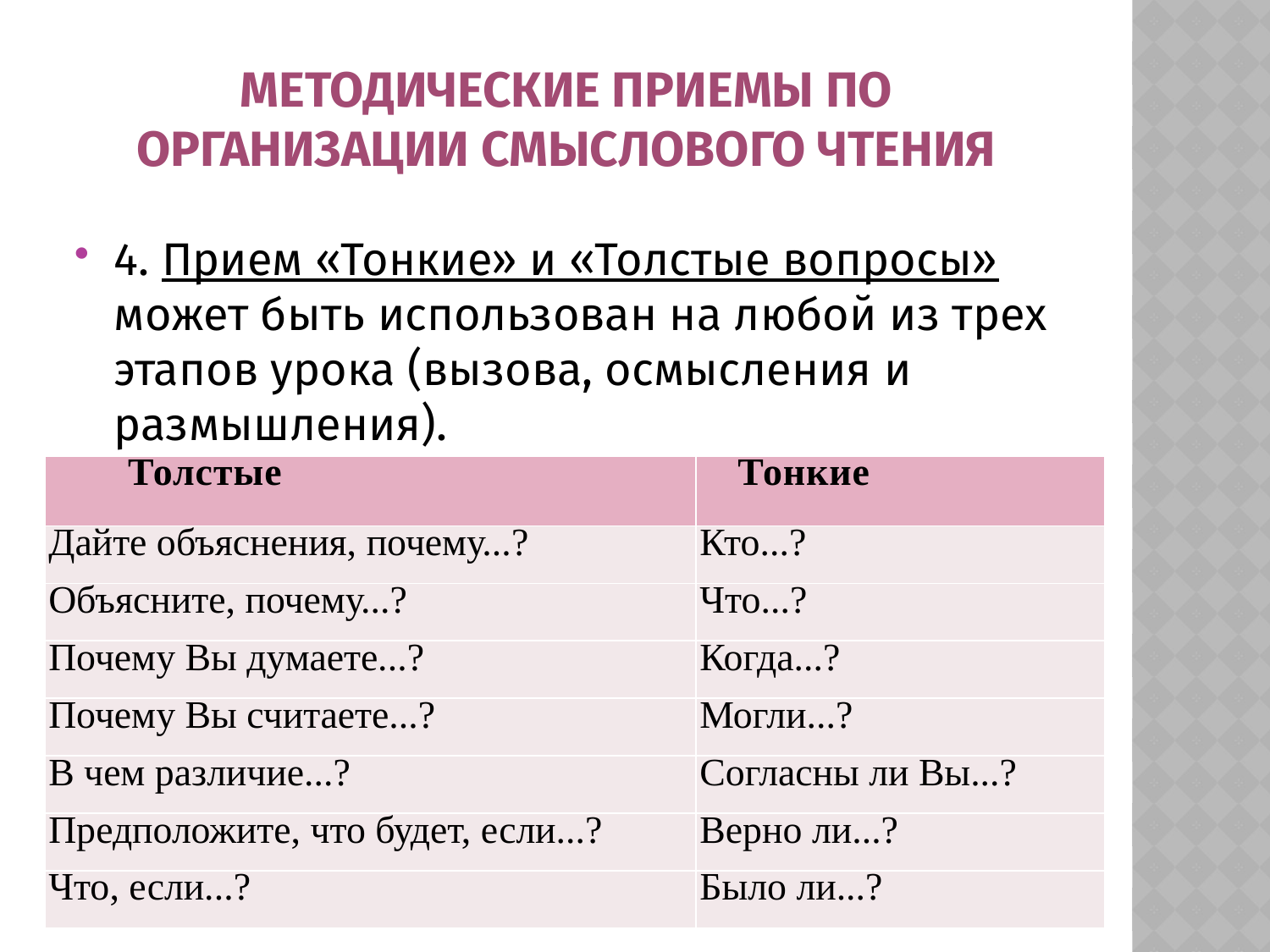

# методические приемы по организации смыслового чтения
4. Прием «Тонкие» и «Толстые вопросы» может быть использован на любой из трех этапов урока (вызова, осмысления и размышления).
| Толстые | Тонкие |
| --- | --- |
| Дайте объяснения, почему...? | Кто...? |
| Объясните, почему...? | Что...? |
| Почему Вы думаете...? | Когда...? |
| Почему Вы считаете...? | Могли...? |
| В чем различие...? | Согласны ли Вы...? |
| Предположите, что будет, если...? | Верно ли...? |
| Что, если...? | Было ли...? |